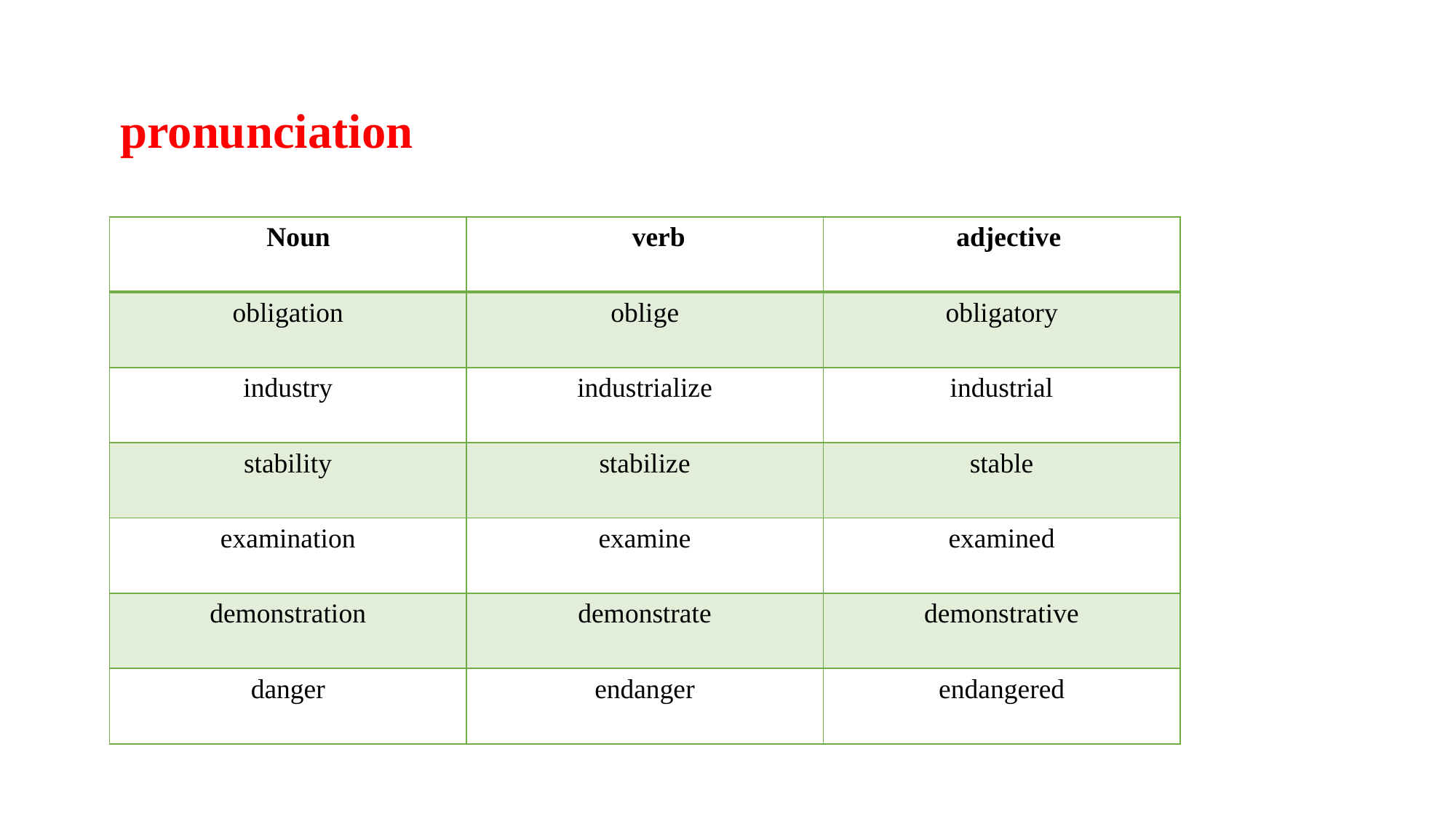

pronunciation
| Noun | verb | adjective |
| --- | --- | --- |
| obligation | oblige | obligatory |
| industry | industrialize | industrial |
| stability | stabilize | stable |
| examination | examine | examined |
| demonstration | demonstrate | demonstrative |
| danger | endanger | endangered |